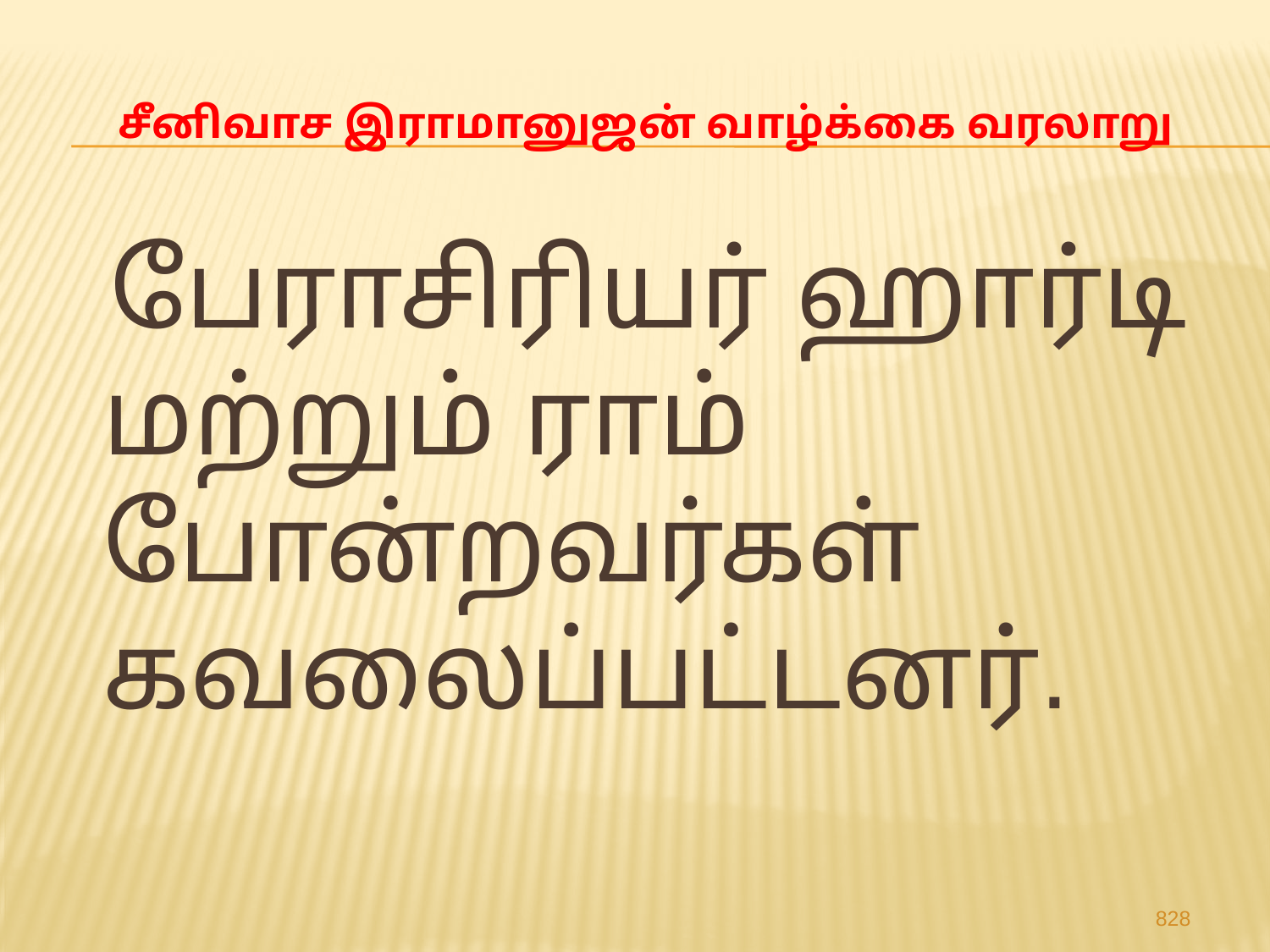

# சீனிவாச இராமானுஜன் வாழ்க்கை வரலாறு
  பேராசிரியர் ஹார்டி மற்றும் ராம் போன்றவர்கள் கவலைப்பட்டனர்.

828